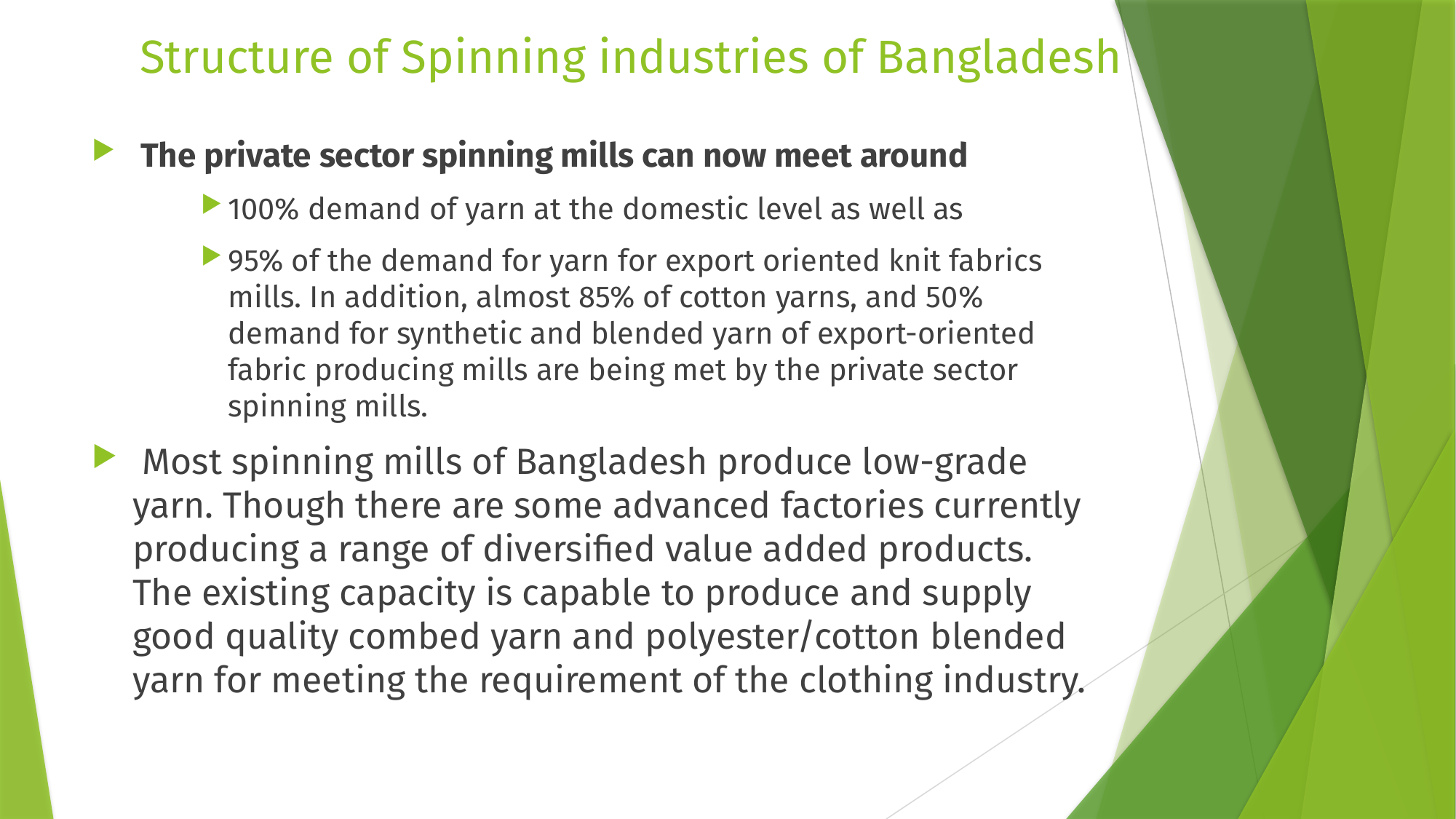

# Structure of Spinning industries of Bangladesh
 The private sector spinning mills can now meet around
100% demand of yarn at the domestic level as well as
95% of the demand for yarn for export oriented knit fabrics mills. In addition, almost 85% of cotton yarns, and 50% demand for synthetic and blended yarn of export-oriented fabric producing mills are being met by the private sector spinning mills.
 Most spinning mills of Bangladesh produce low-grade yarn. Though there are some advanced factories currently producing a range of diversified value added products. The existing capacity is capable to produce and supply good quality combed yarn and polyester/cotton blended yarn for meeting the requirement of the clothing industry.